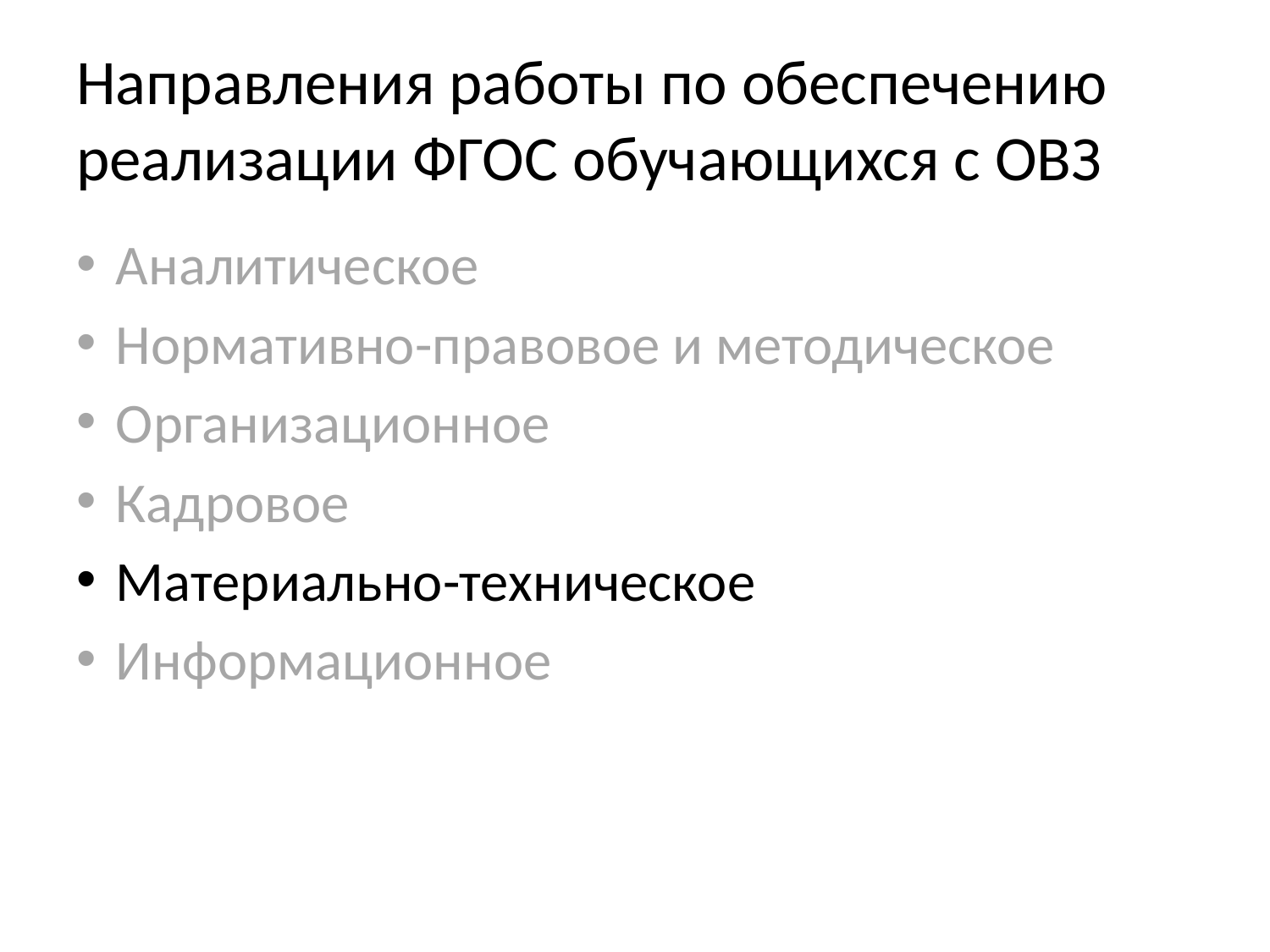

# Направления работы по обеспечению реализации ФГОС обучающихся с ОВЗ
Аналитическое
Нормативно-правовое и методическое
Организационное
Кадровое
Материально-техническое
Информационное